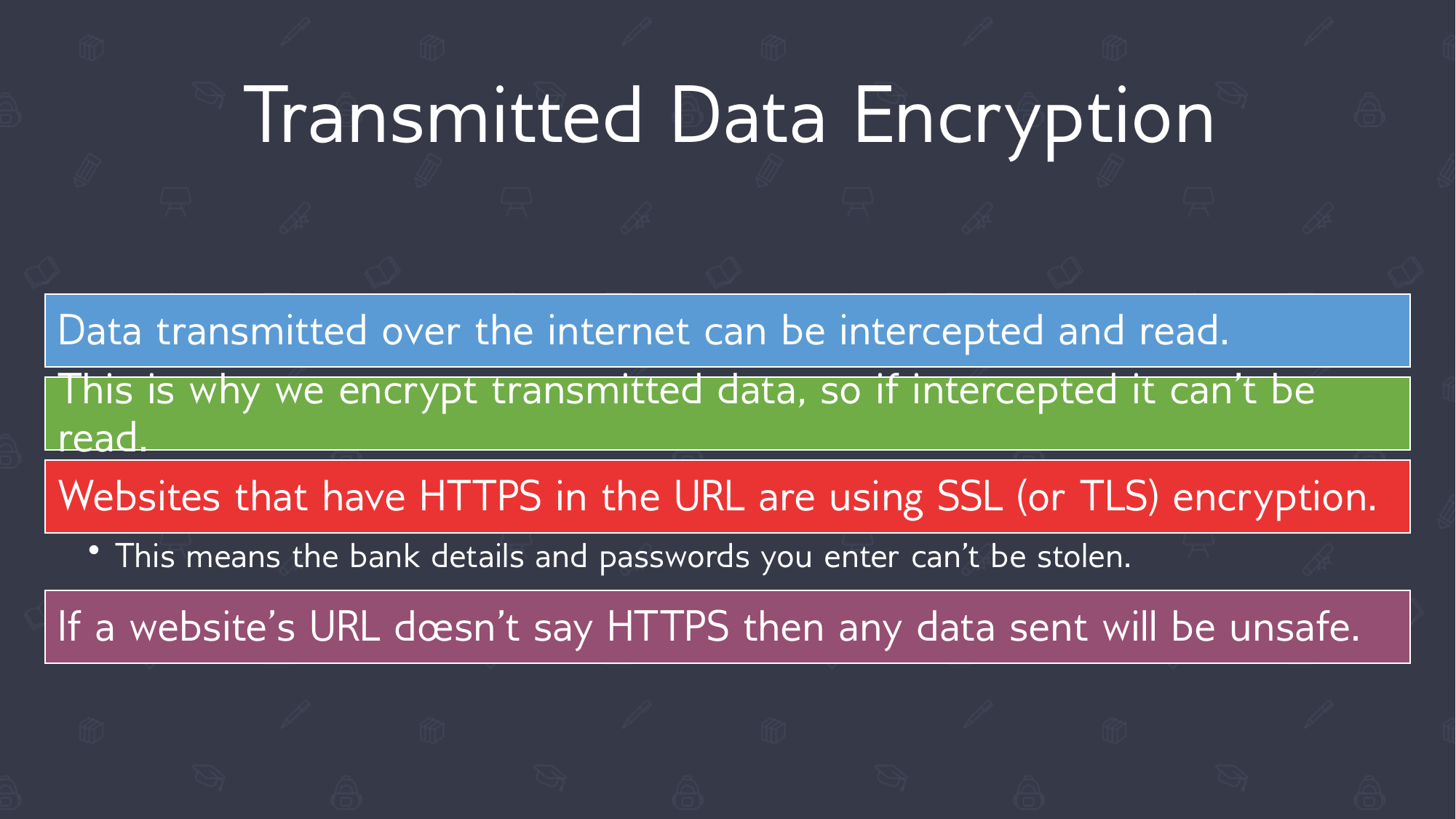

# Transmitted Data Encryption
Data transmitted over the internet can be intercepted and read.
This is why we encrypt transmitted data, so if intercepted it can’t be read.
Websites that have HTTPS in the URL are using SSL (or TLS) encryption.
This means the bank details and passwords you enter can’t be stolen.
If a website’s URL doesn’t say HTTPS then any data sent will be unsafe.